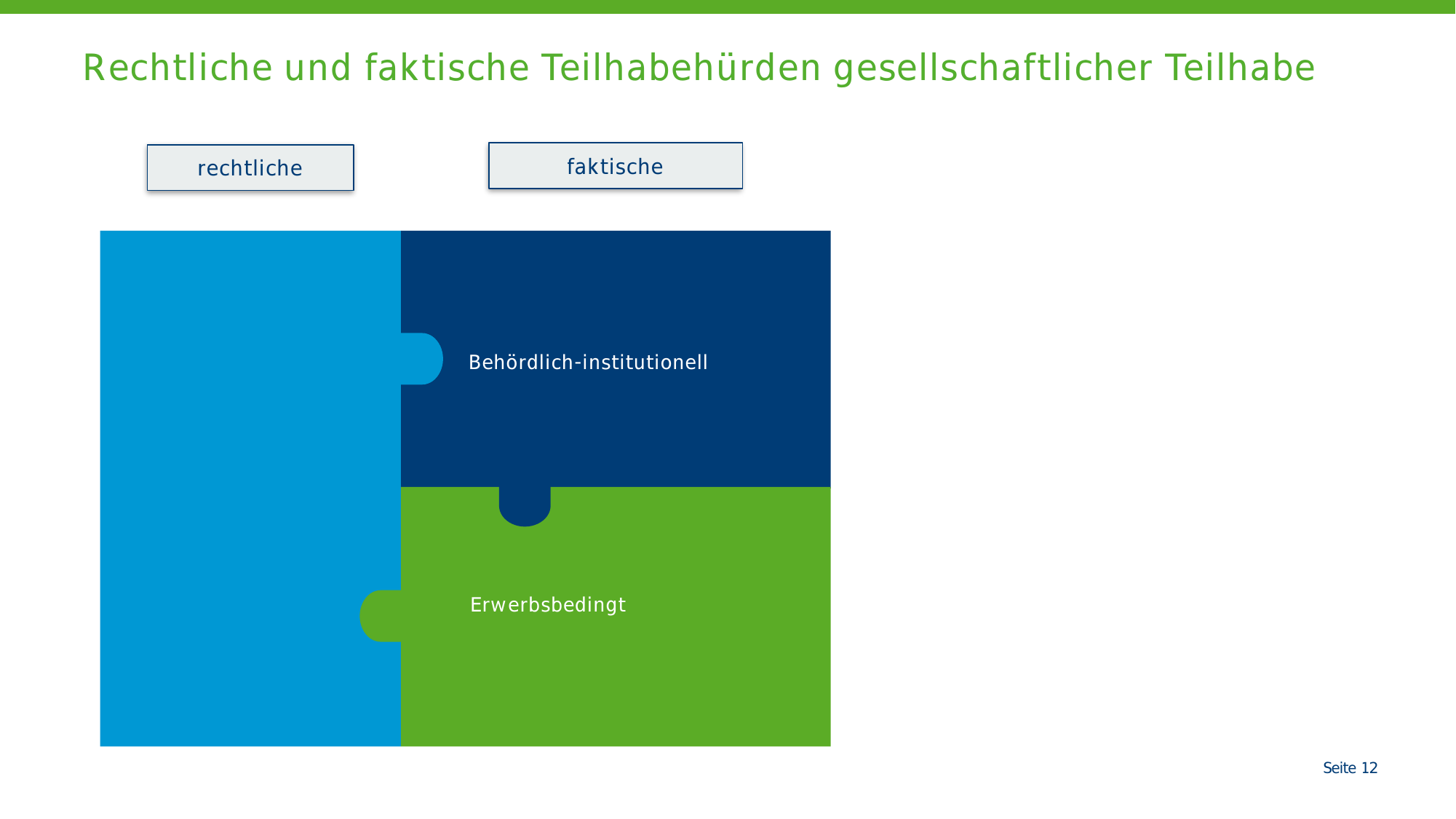

# Rechtliche und faktische Teilhabehürden gesellschaftlicher Teilhabe
faktische
rechtliche

	Behördlich-institutionell

	Erwerbsbedingt